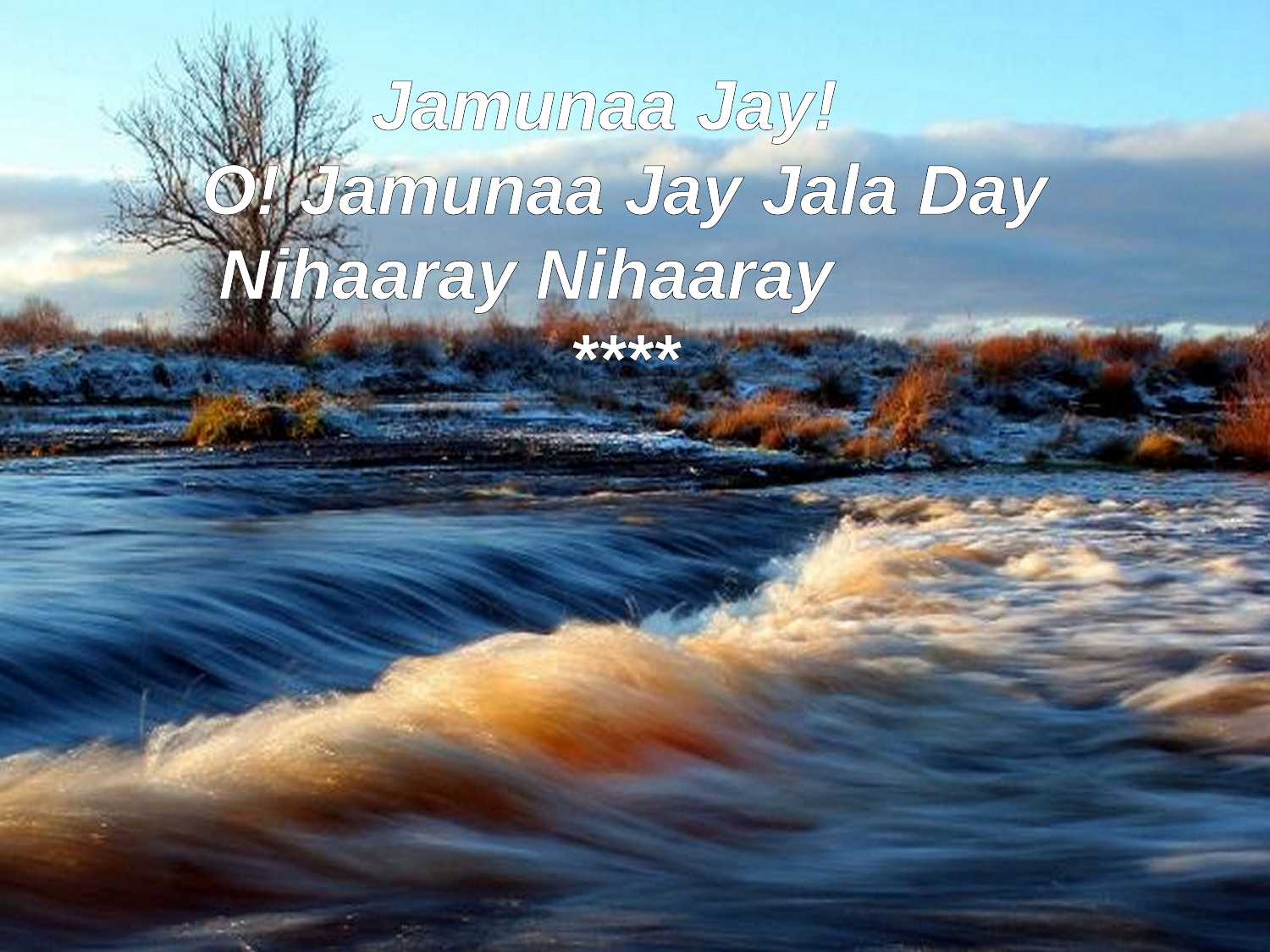

Jamunaa Jay!
O! Jamunaa Jay Jala Day Nihaaray Nihaaray
****